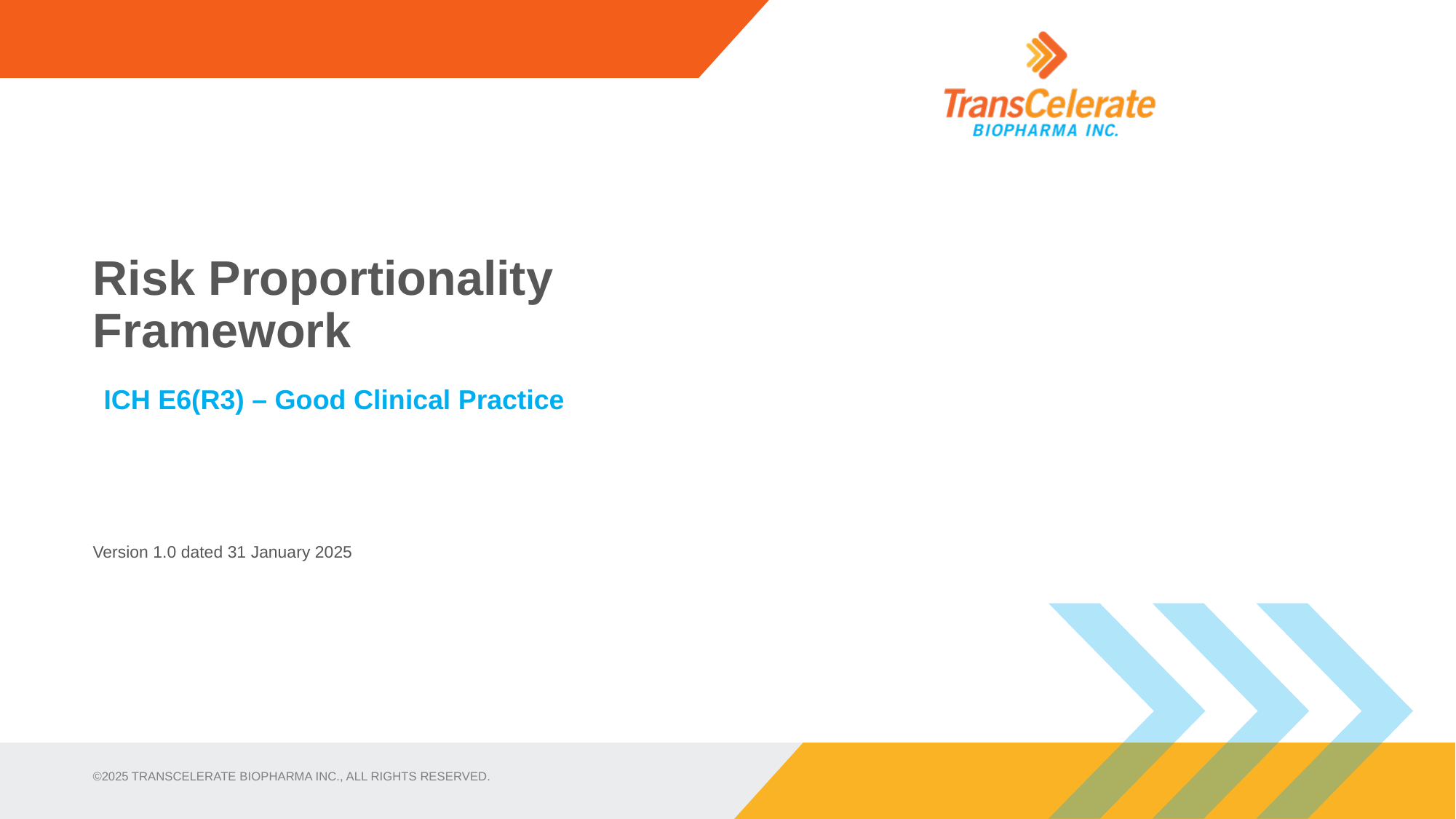

# Risk Proportionality Framework
ICH E6(R3) – Good Clinical Practice
Version 1.0 dated 31 January 2025